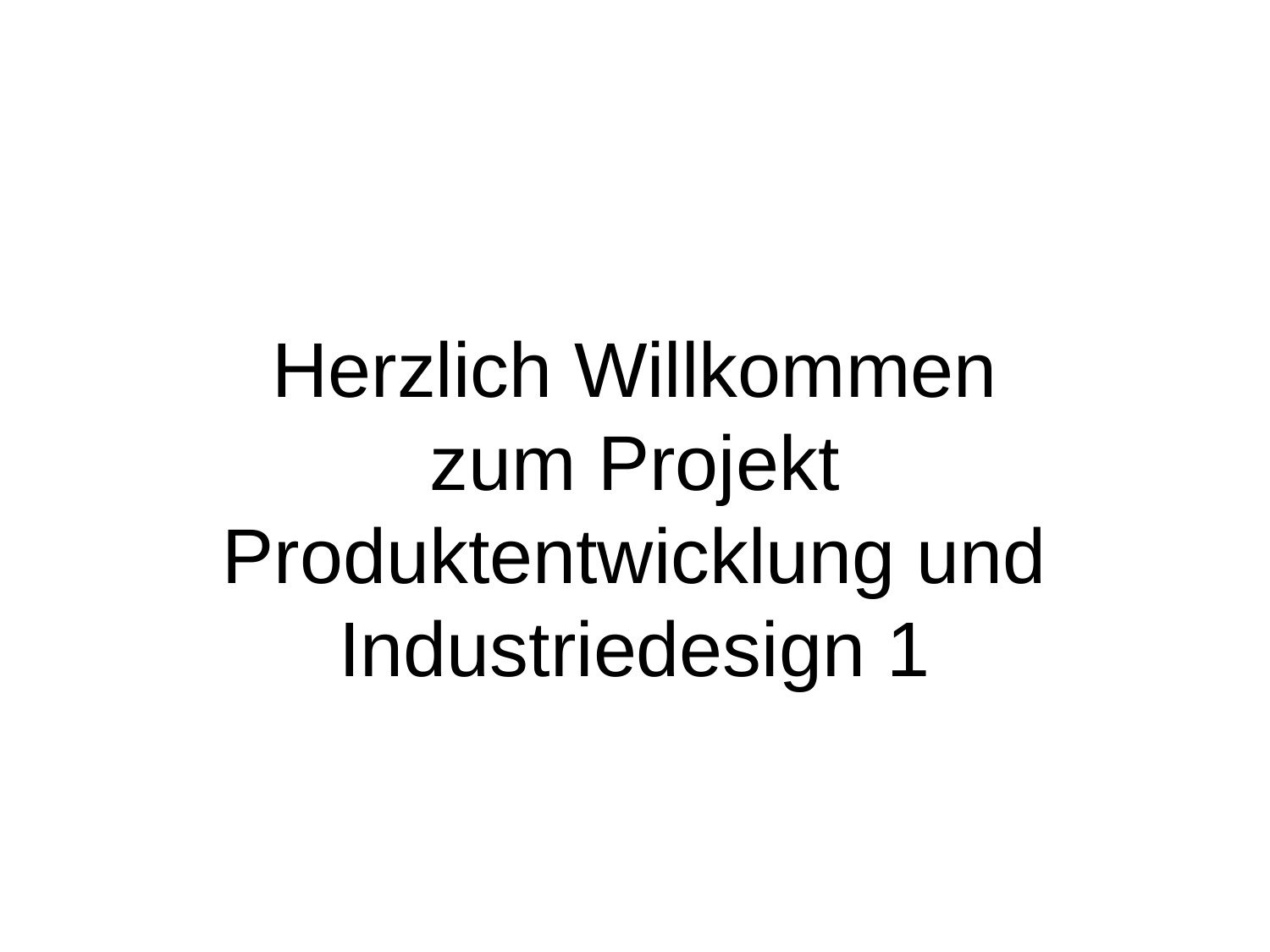

# Herzlich Willkommen zum Projekt Produktentwicklung und Industriedesign 1